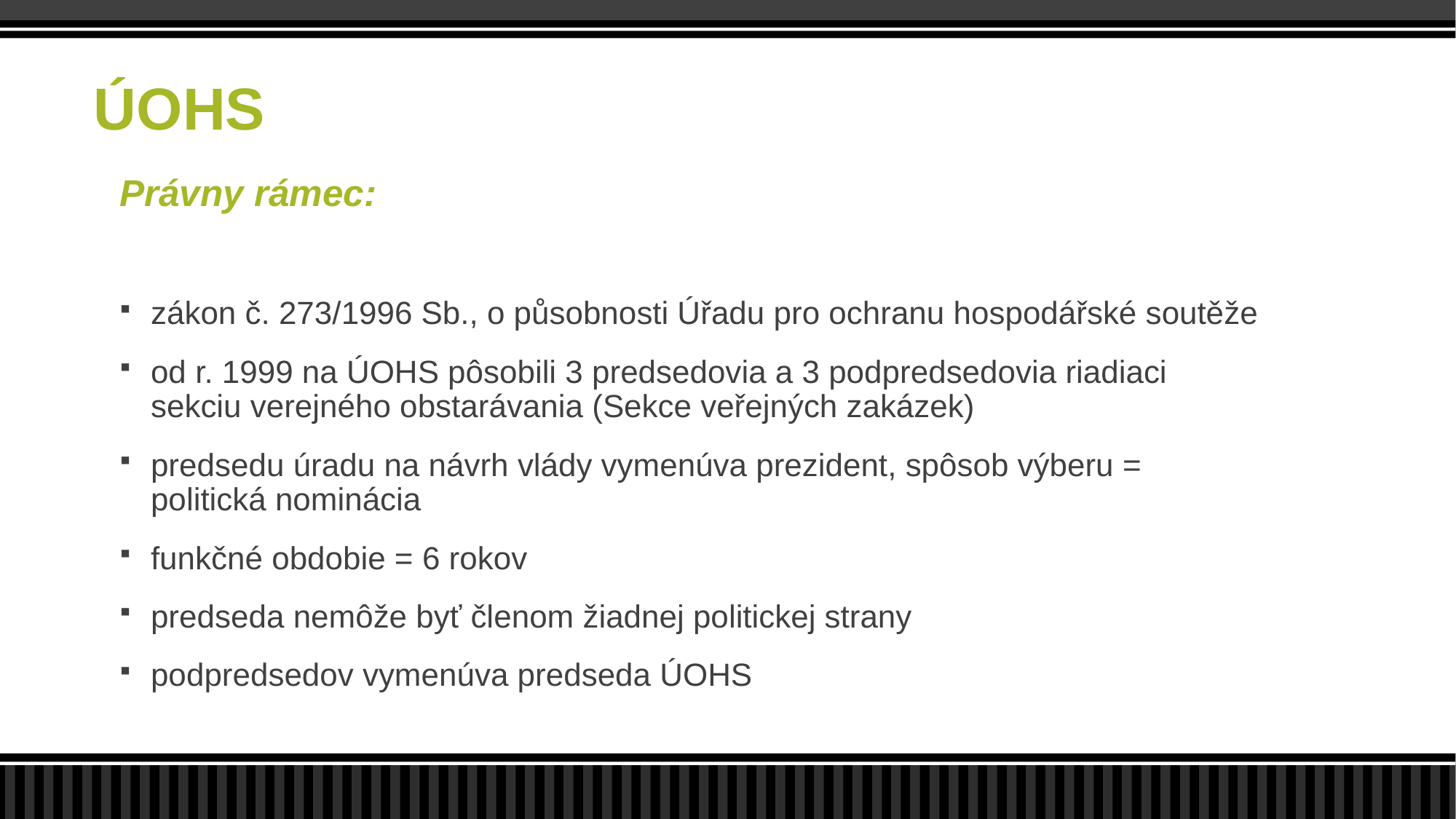

# ÚOHS
Právny rámec:

zákon č. 273/1996 Sb., o působnosti Úřadu pro ochranu hospodářské soutěže
od r. 1999 na ÚOHS pôsobili 3 predsedovia a 3 podpredsedovia riadiaci sekciu verejného obstarávania (Sekce veřejných zakázek)
predsedu úradu na návrh vlády vymenúva prezident, spôsob výberu = politická nominácia
funkčné obdobie = 6 rokov
predseda nemôže byť členom žiadnej politickej strany
podpredsedov vymenúva predseda ÚOHS